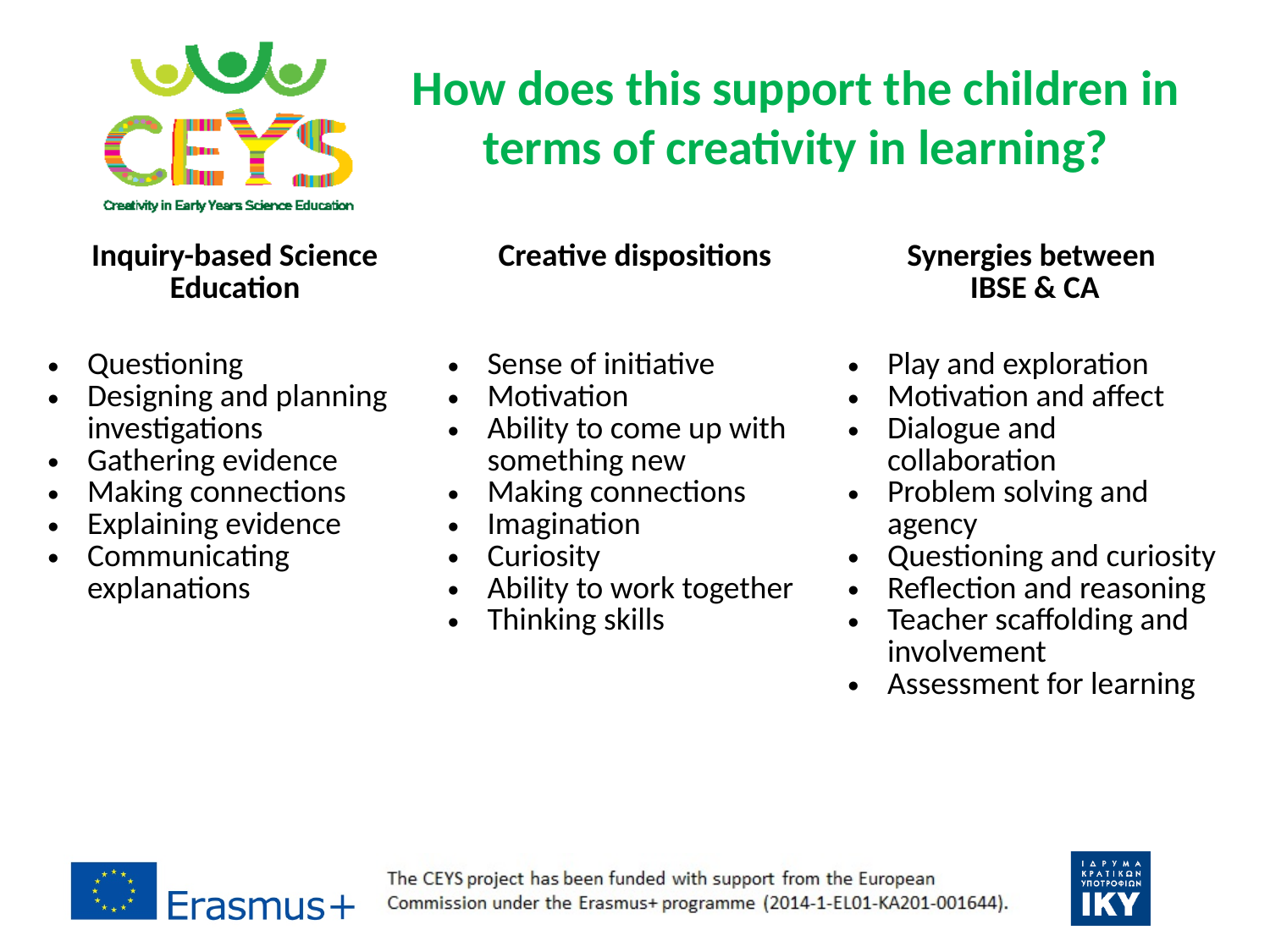

# How does this support the children in terms of creativity in learning?
| Inquiry-based Science Education | Creative dispositions | Synergies between IBSE & CA |
| --- | --- | --- |
| Questioning Designing and planning investigations Gathering evidence Making connections Explaining evidence Communicating explanations | Sense of initiative Motivation Ability to come up with something new Making connections Imagination Curiosity Ability to work together Thinking skills | Play and exploration Motivation and affect Dialogue and collaboration Problem solving and agency Questioning and curiosity Reflection and reasoning Teacher scaffolding and involvement Assessment for learning |
|  |  |  |